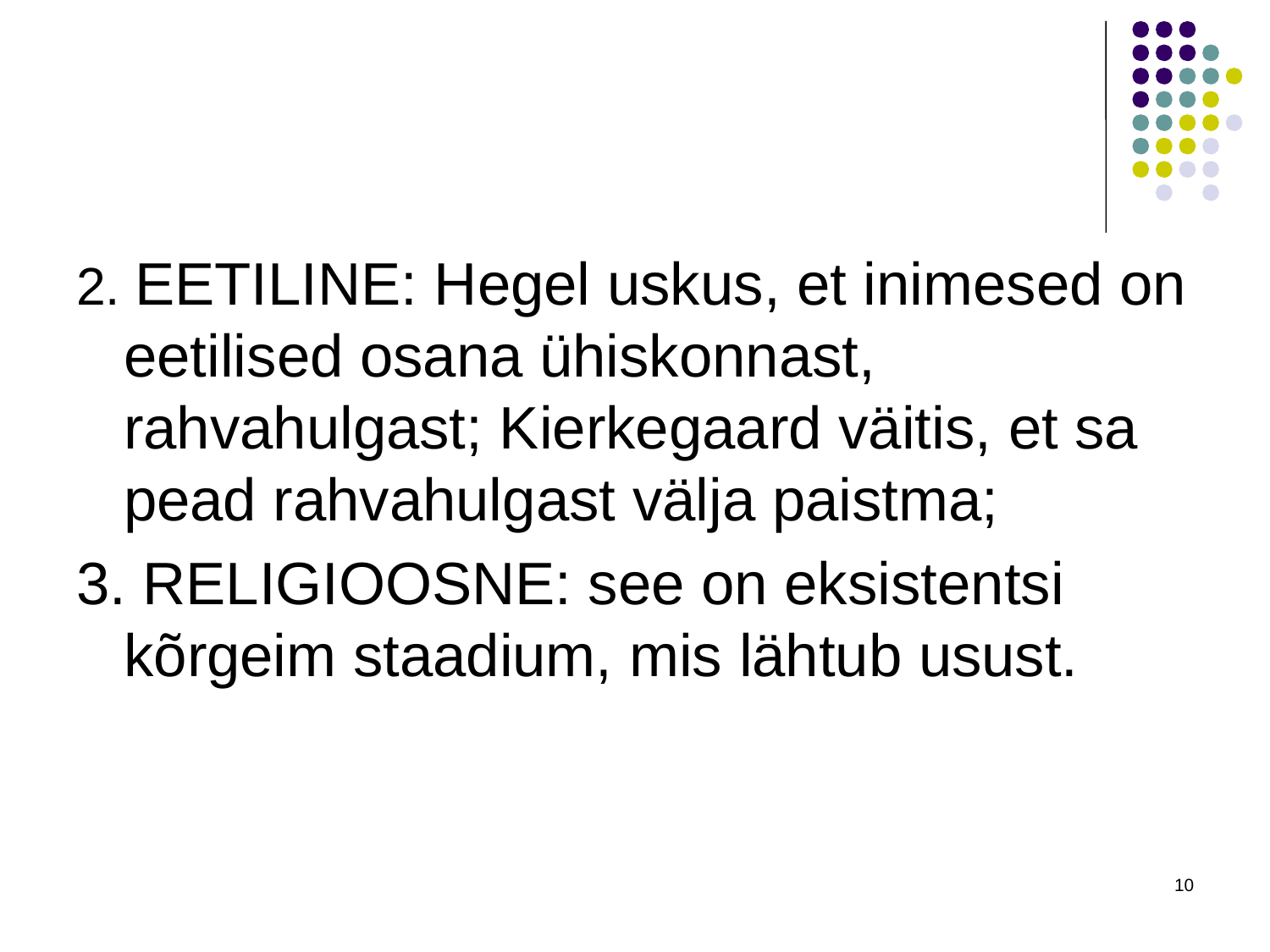

#
2. EETILINE: Hegel uskus, et inimesed on eetilised osana ühiskonnast, rahvahulgast; Kierkegaard väitis, et sa pead rahvahulgast välja paistma;
3. RELIGIOOSNE: see on eksistentsi kõrgeim staadium, mis lähtub usust.
10